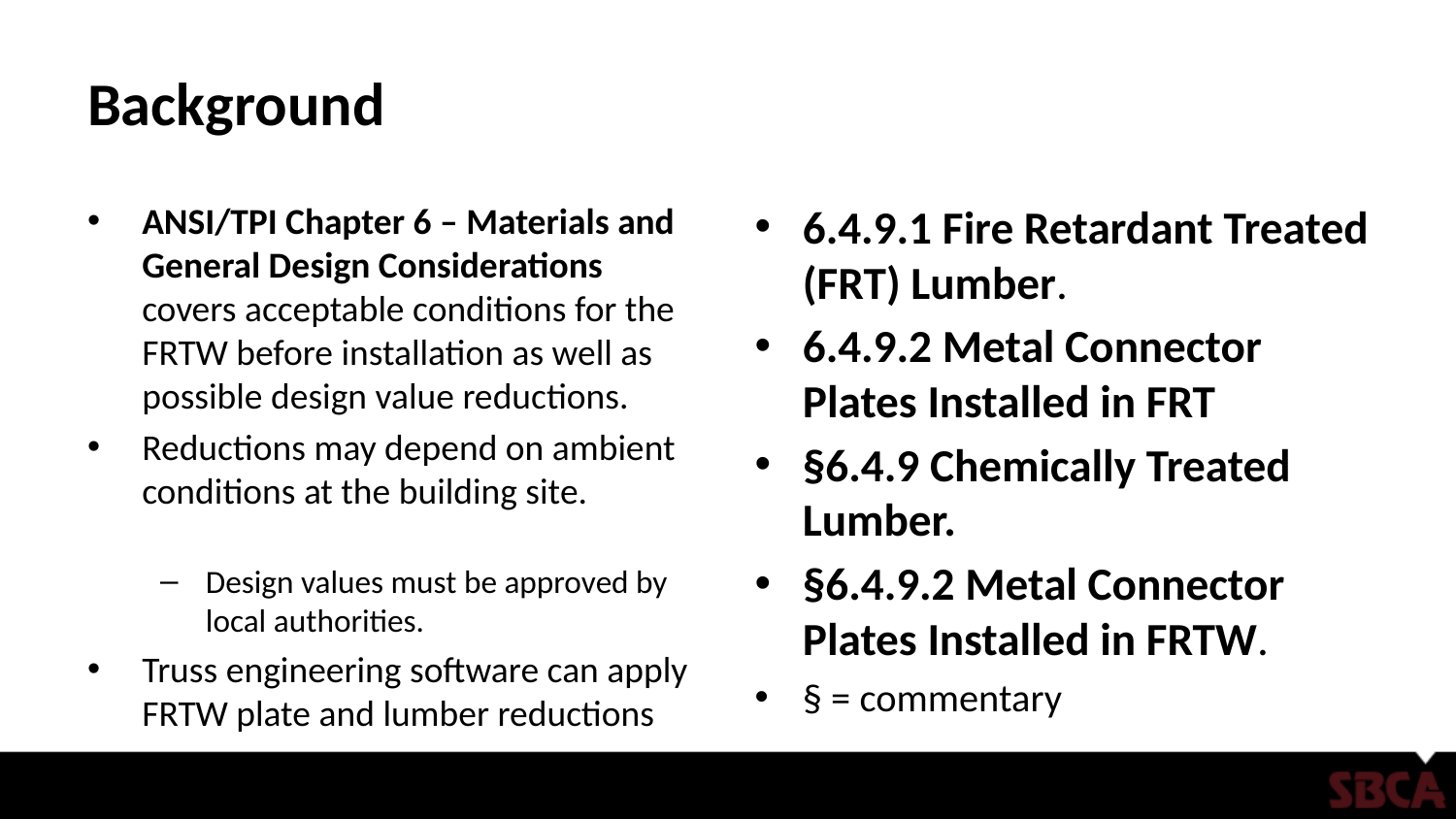

# Background
ANSI/TPI Chapter 6 – Materials and General Design Considerations covers acceptable conditions for the FRTW before installation as well as possible design value reductions.
Reductions may depend on ambient conditions at the building site.
Design values must be approved by local authorities.
Truss engineering software can apply FRTW plate and lumber reductions
6.4.9.1 Fire Retardant Treated (FRT) Lumber.
6.4.9.2 Metal Connector Plates Installed in FRT
§6.4.9 Chemically Treated Lumber.
§6.4.9.2 Metal Connector Plates Installed in FRTW.
§ = commentary